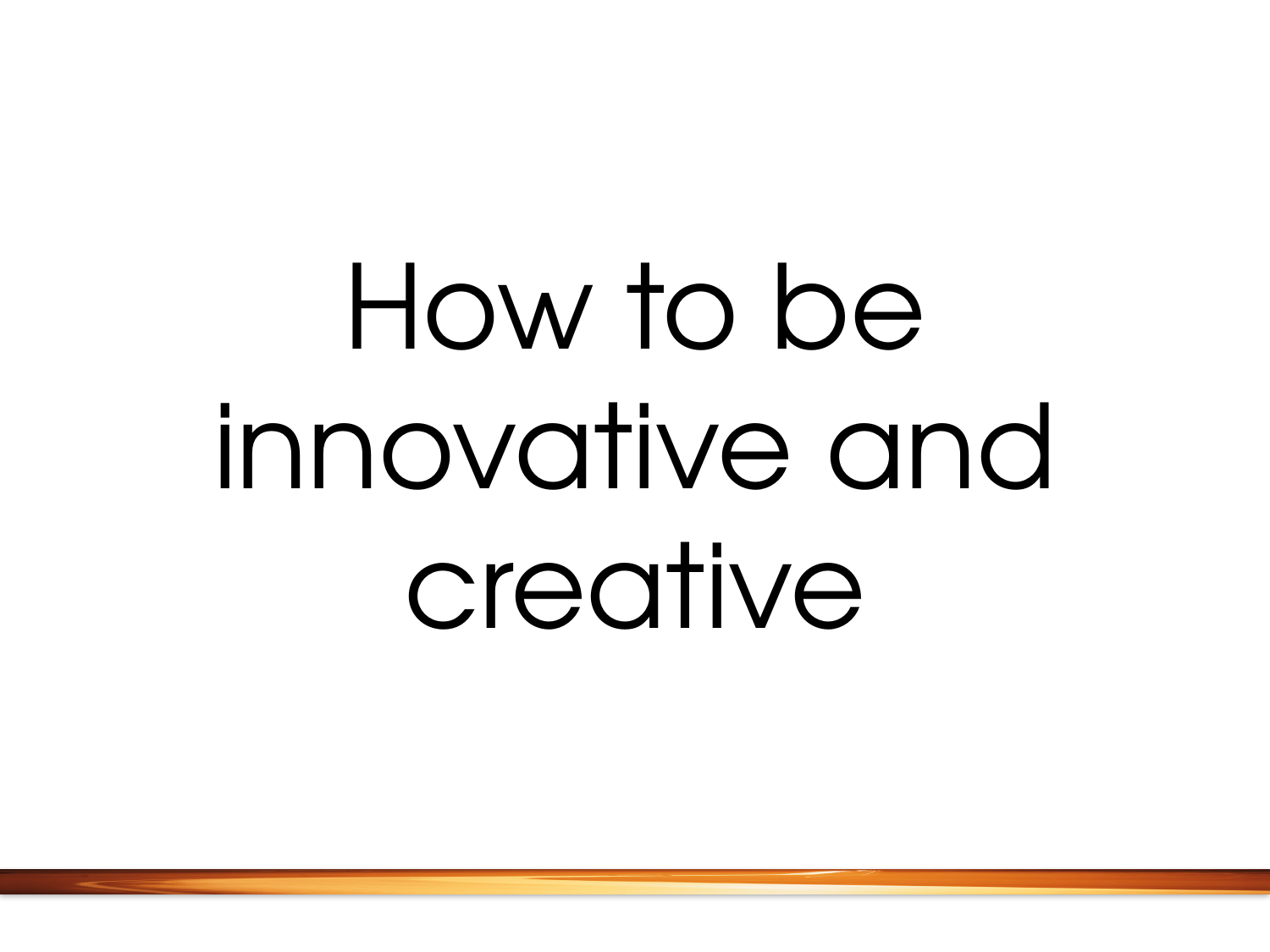

# How to be innovative and creative